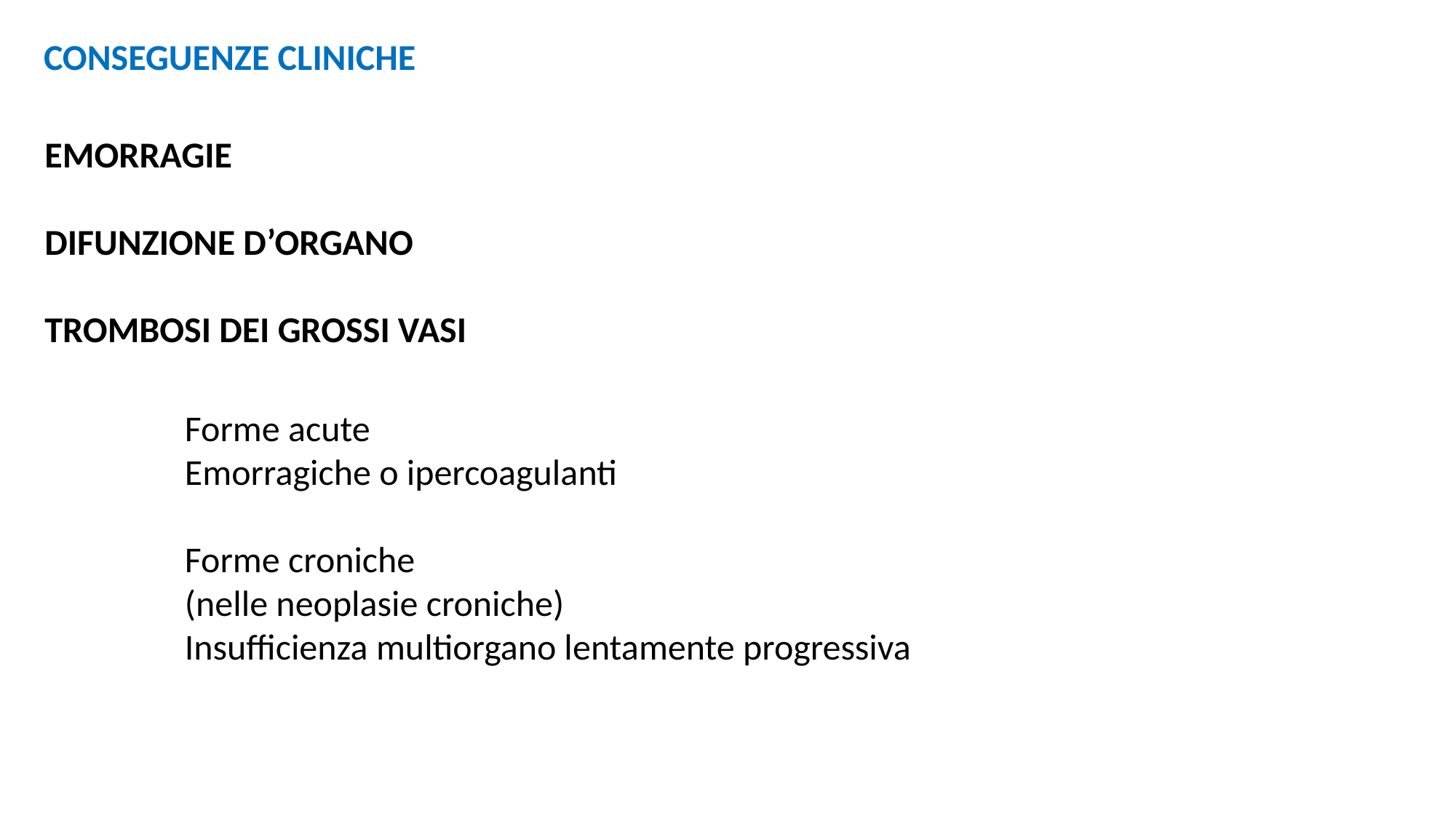

CONSEGUENZE CLINICHE
EMORRAGIE

DIFUNZIONE D’ORGANO

TROMBOSI DEI GROSSI VASI
Forme acute
Emorragiche o ipercoagulanti

Forme croniche
(nelle neoplasie croniche)
Insufficienza multiorgano lentamente progressiva